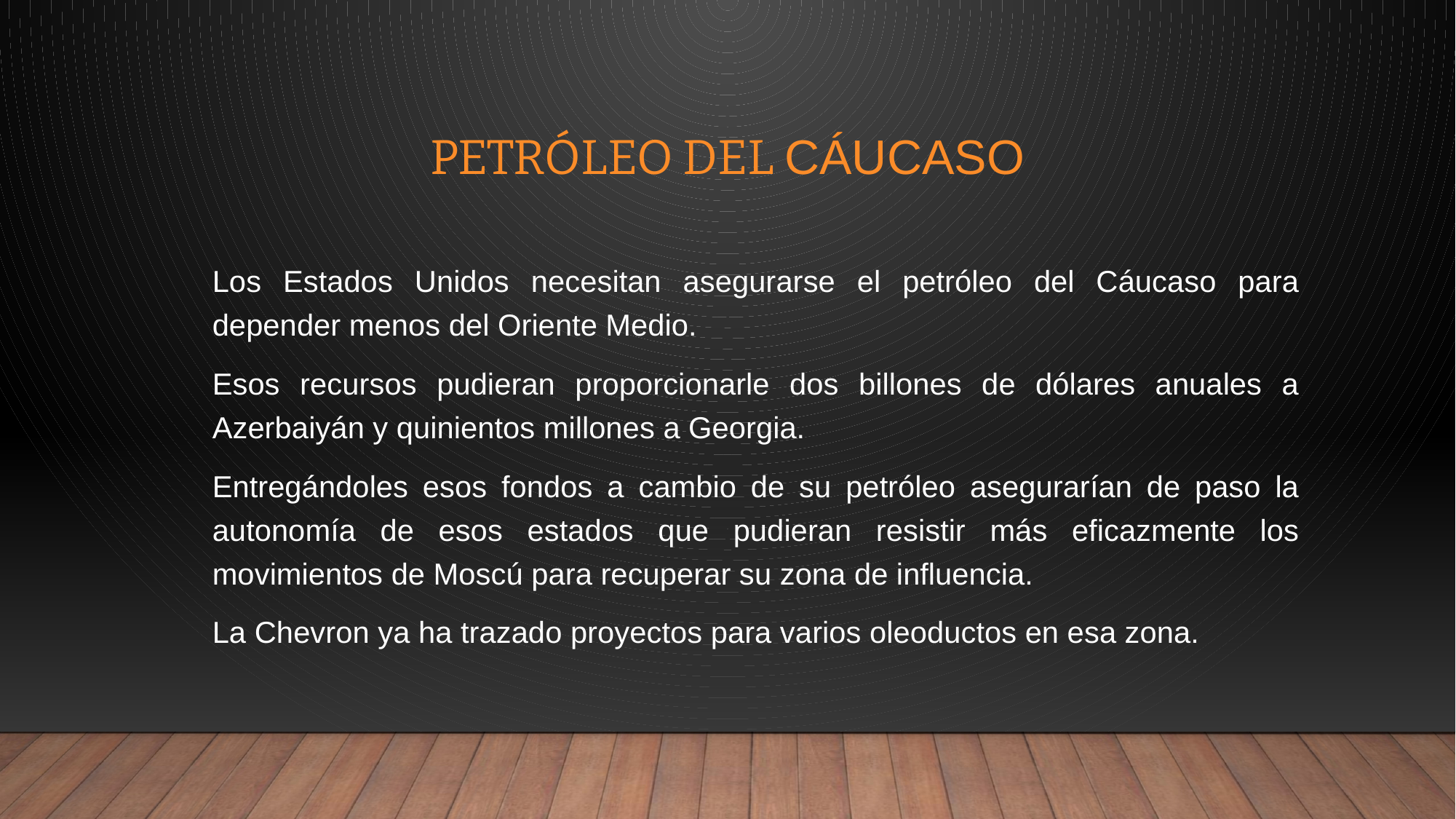

# Petróleo del Cáucaso
Los Estados Unidos necesitan asegurarse el petróleo del Cáucaso para depender menos del Oriente Medio.
Esos recursos pudieran proporcionarle dos billones de dólares anuales a Azerbaiyán y quinientos millones a Georgia.
Entregándoles esos fondos a cambio de su petróleo asegurarían de paso la autonomía de esos estados que pudieran resistir más eficazmente los movimientos de Moscú para recuperar su zona de influencia.
La Chevron ya ha trazado proyectos para varios oleoductos en esa zona.